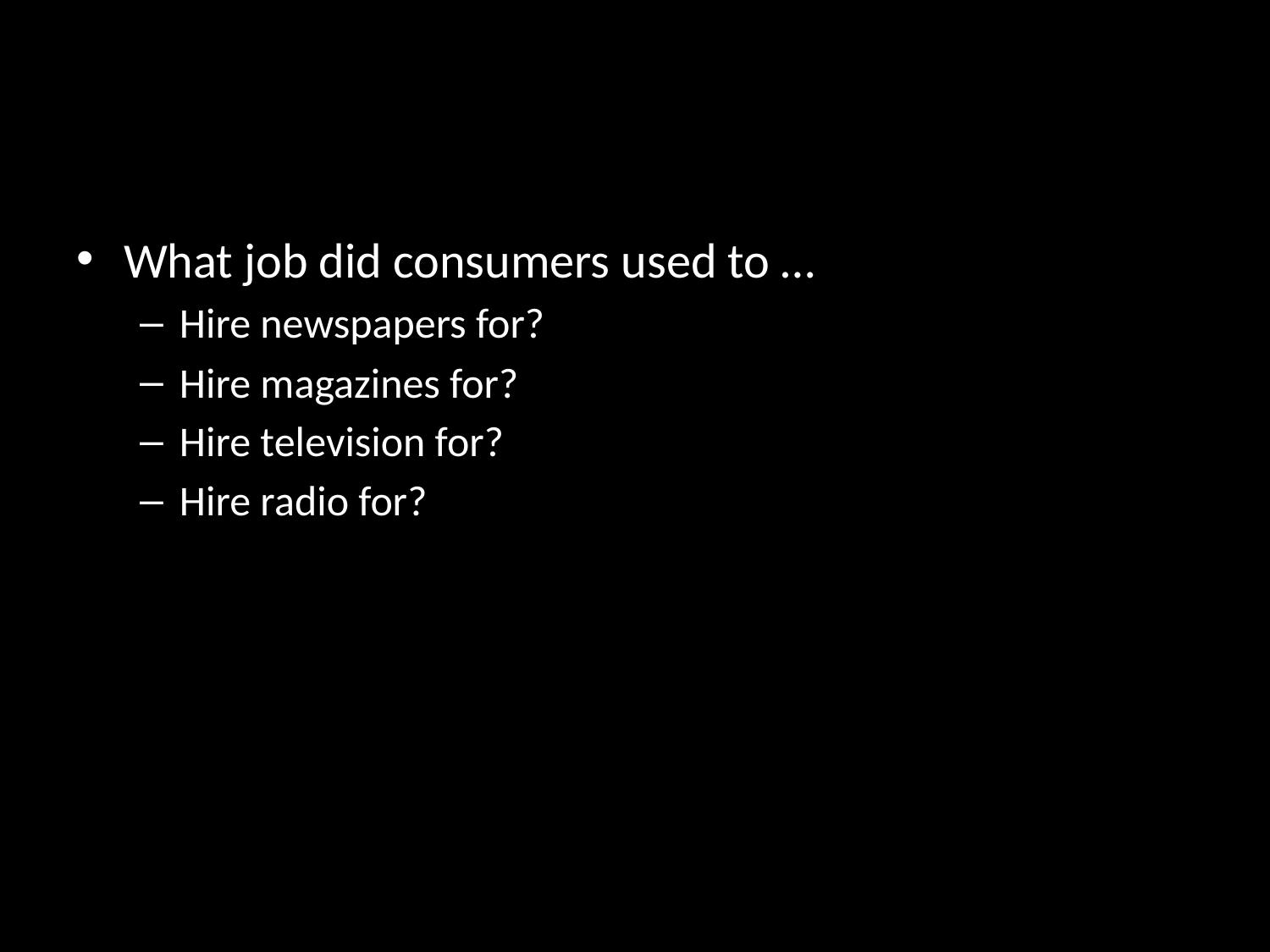

#
What job did consumers used to …
Hire newspapers for?
Hire magazines for?
Hire television for?
Hire radio for?